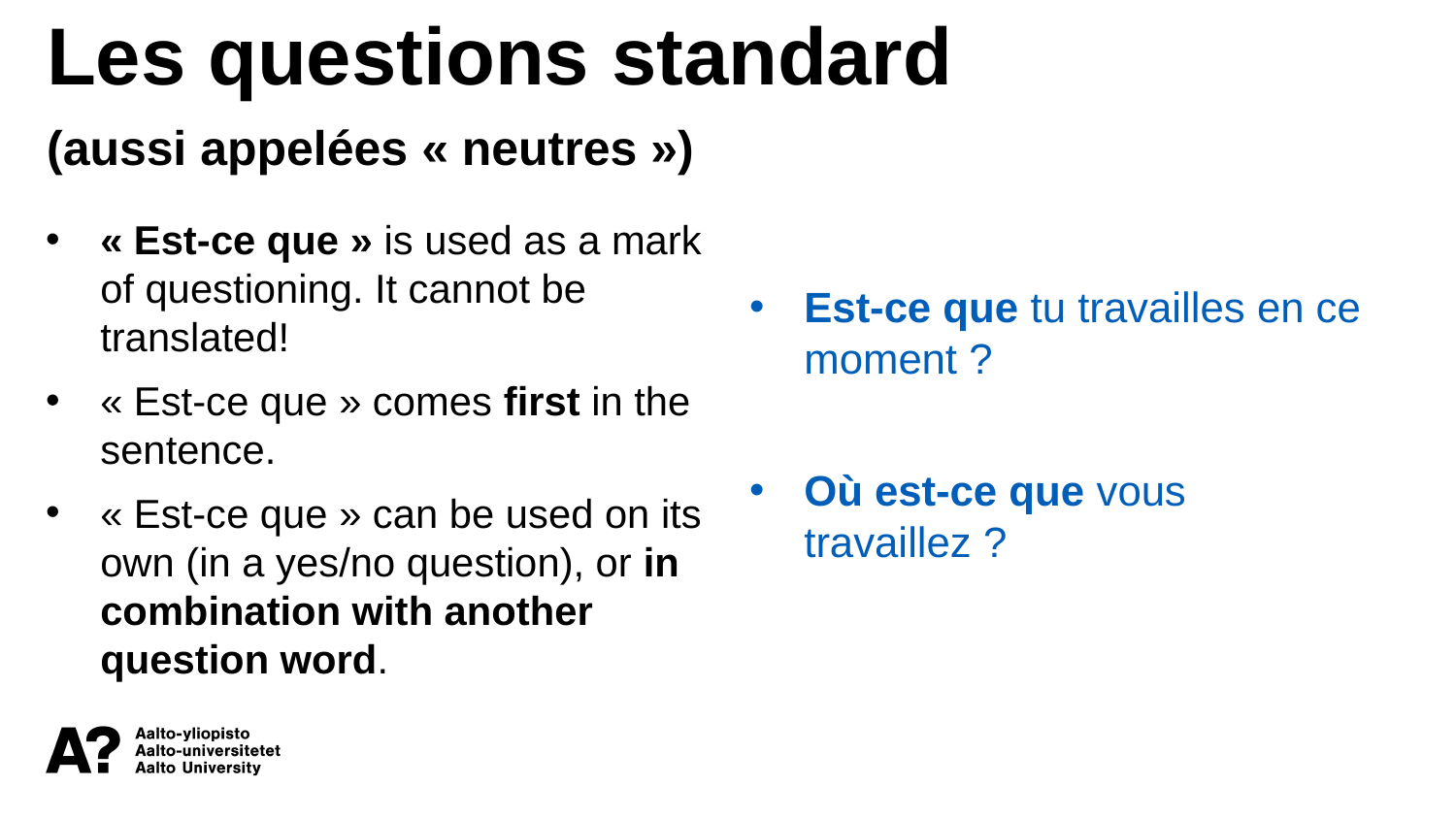

Les questions standard
(aussi appelées « neutres »)
« Est-ce que » is used as a mark of questioning. It cannot be translated!
« Est-ce que » comes first in the sentence.
« Est-ce que » can be used on its own (in a yes/no question), or in combination with another question word.

Est-ce que tu travailles en ce moment ?

Où est-ce que vous travaillez ?